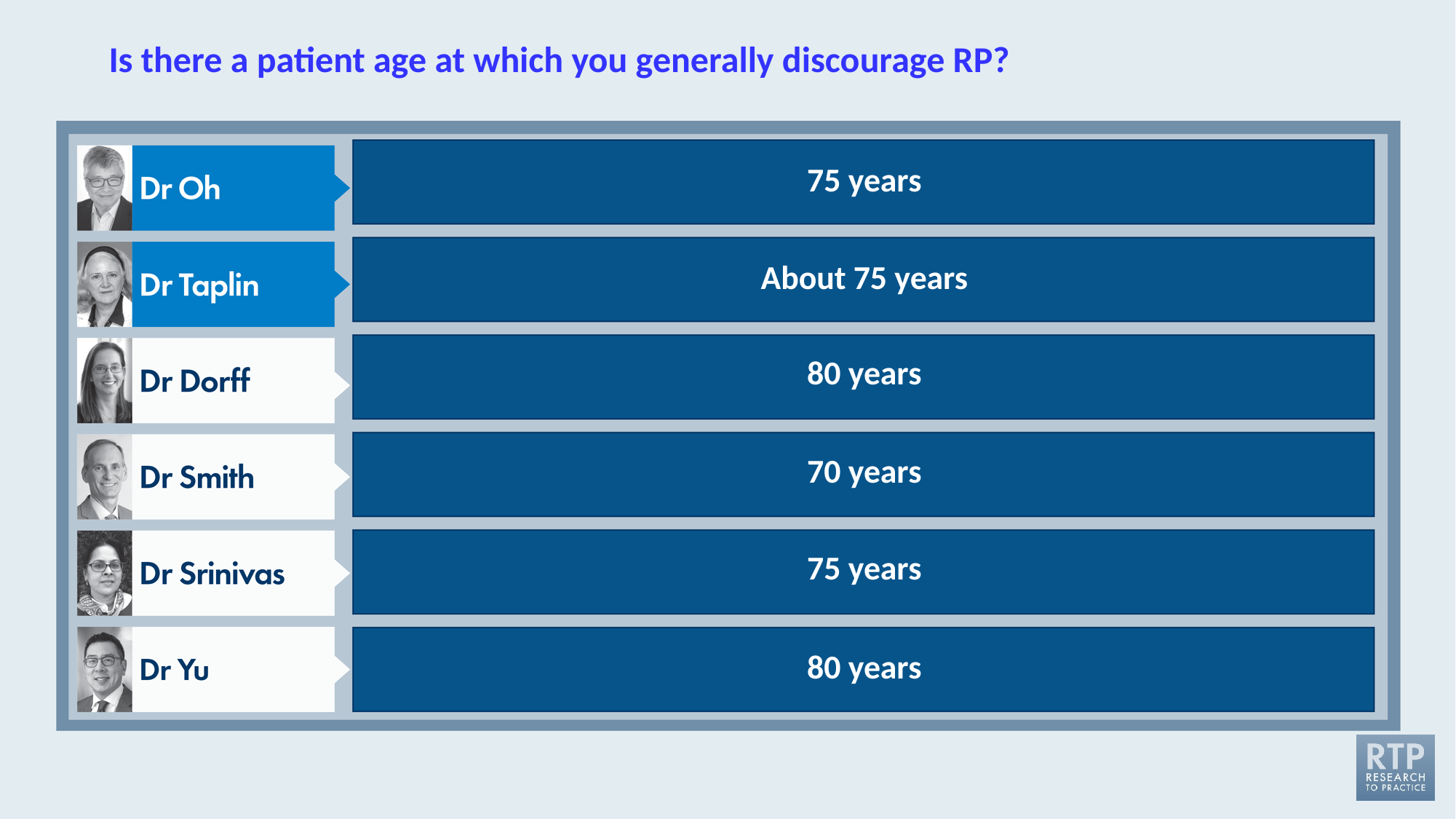

# Is there a patient age at which you generally discourage RP?
75 years
About 75 years
80 years
70 years
75 years
80 years